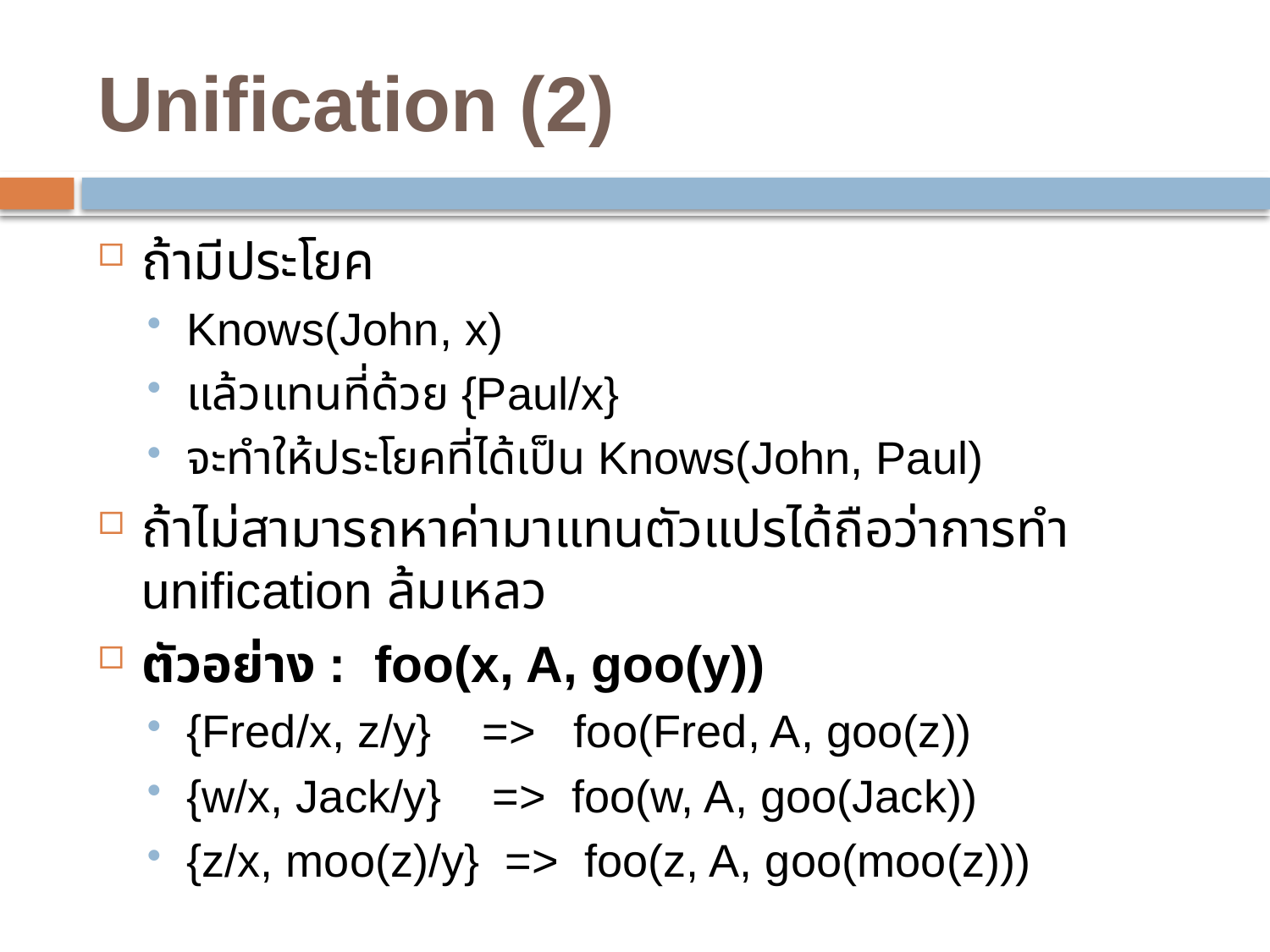

# Unification (2)
ถ้ามีประโยค
Knows(John, x)
แล้วแทนที่ด้วย {Paul/x}
จะทำให้ประโยคที่ได้เป็น Knows(John, Paul)
ถ้าไม่สามารถหาค่ามาแทนตัวแปรได้ถือว่าการทำ unification ล้มเหลว
ตัวอย่าง :  foo(x, A, goo(y))
{Fred/x, z/y}    =>   foo(Fred, A, goo(z))
{w/x, Jack/y}    =>  foo(w, A, goo(Jack))
{z/x, moo(z)/y}  =>  foo(z, A, goo(moo(z)))